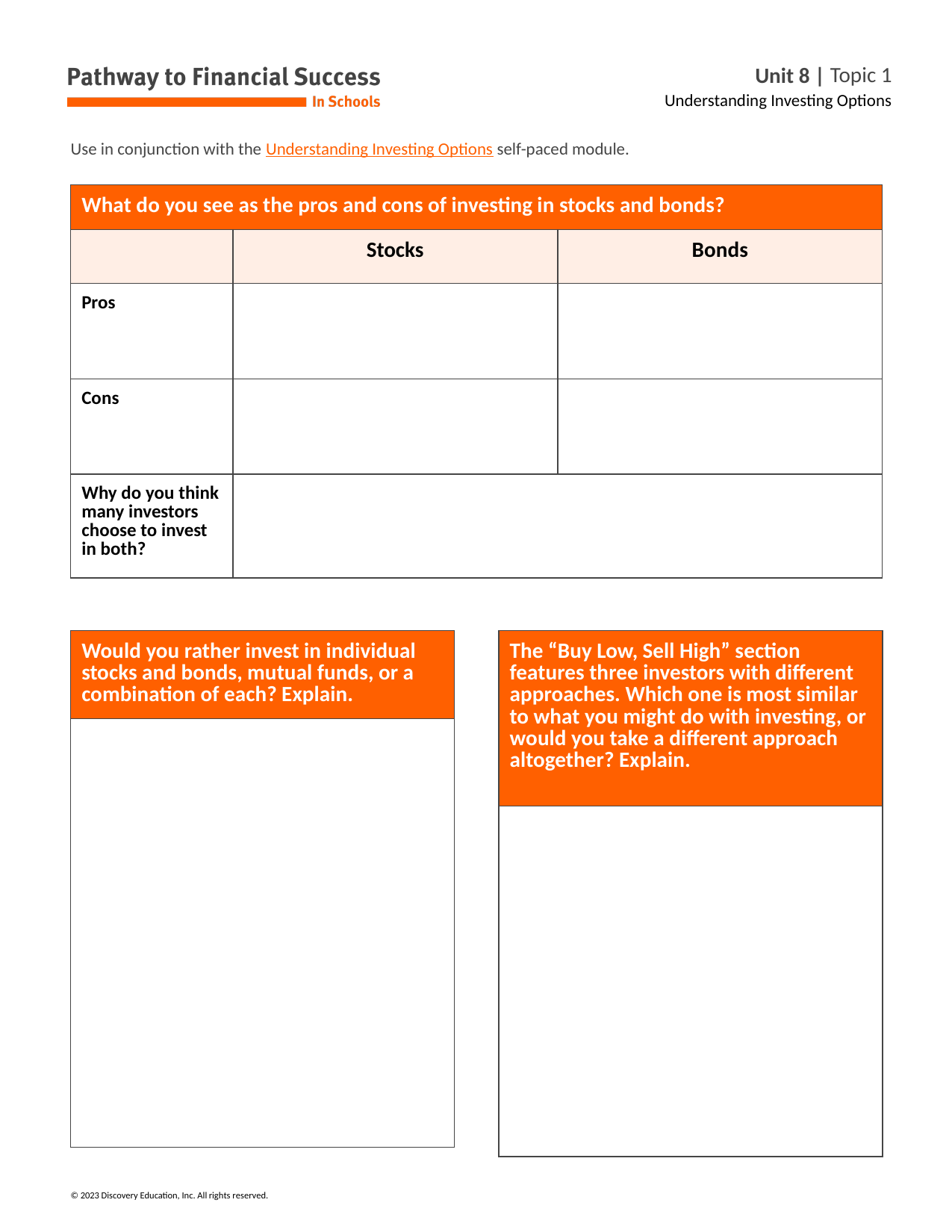

Use in conjunction with the Understanding Investing Options self-paced module.
| What do you see as the pros and cons of investing in stocks and bonds? |  |  |
| --- | --- | --- |
|  | Stocks | Bonds |
| Pros |  |  |
| Cons |  |  |
| Why do you think many investors choose to invest in both? |  |  |
| Would you rather invest in individual stocks and bonds, mutual funds, or a combination of each? Explain. |  |
| --- | --- |
|  |  |
| The “Buy Low, Sell High” section features three investors with different approaches. Which one is most similar to what you might do with investing, or would you take a different approach altogether? Explain. |  |
| --- | --- |
|  |  |